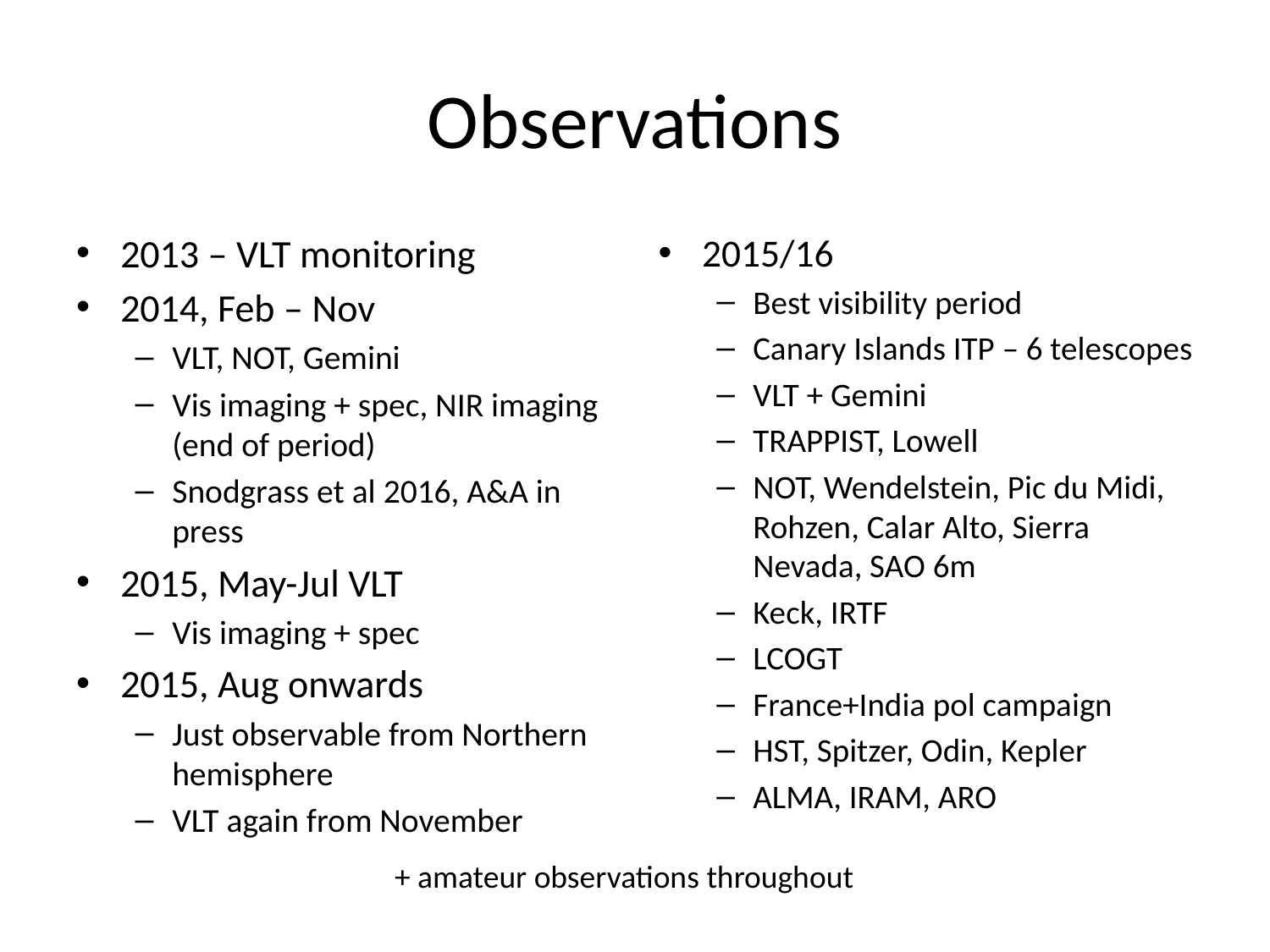

# Observations
2013 – VLT monitoring
2014, Feb – Nov
VLT, NOT, Gemini
Vis imaging + spec, NIR imaging (end of period)
Snodgrass et al 2016, A&A in press
2015, May-Jul VLT
Vis imaging + spec
2015, Aug onwards
Just observable from Northern hemisphere
VLT again from November
2015/16
Best visibility period
Canary Islands ITP – 6 telescopes
VLT + Gemini
TRAPPIST, Lowell
NOT, Wendelstein, Pic du Midi, Rohzen, Calar Alto, Sierra Nevada, SAO 6m
Keck, IRTF
LCOGT
France+India pol campaign
HST, Spitzer, Odin, Kepler
ALMA, IRAM, ARO
+ amateur observations throughout